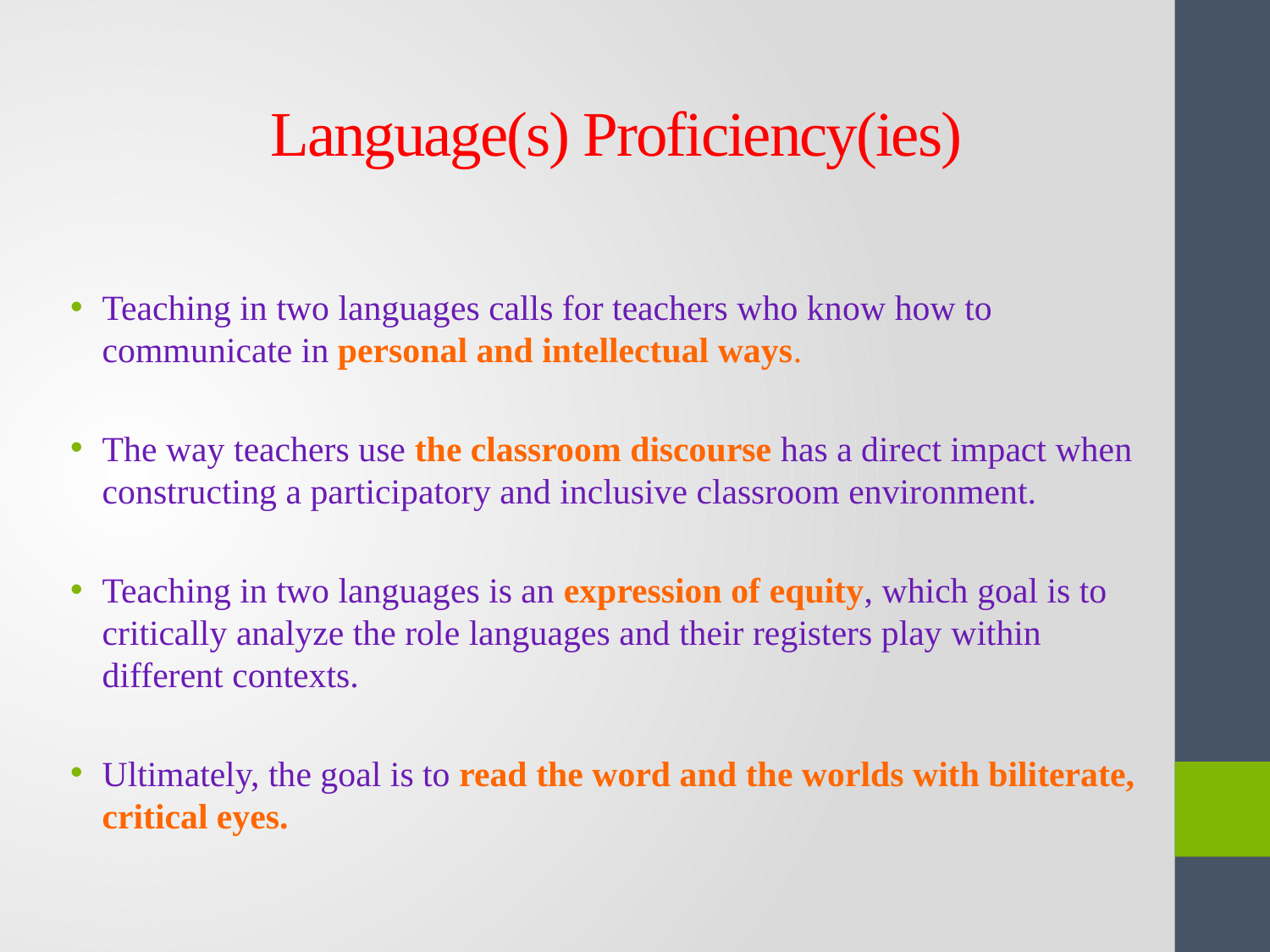

# Language(s) Proficiency(ies)

Teaching in two languages calls for teachers who know how to communicate in personal and intellectual ways.

The way teachers use the classroom discourse has a direct impact when constructing a participatory and inclusive classroom environment.

Teaching in two languages is an expression of equity, which goal is to critically analyze the role languages and their registers play within different contexts.

Ultimately, the goal is to read the word and the worlds with biliterate, critical eyes.